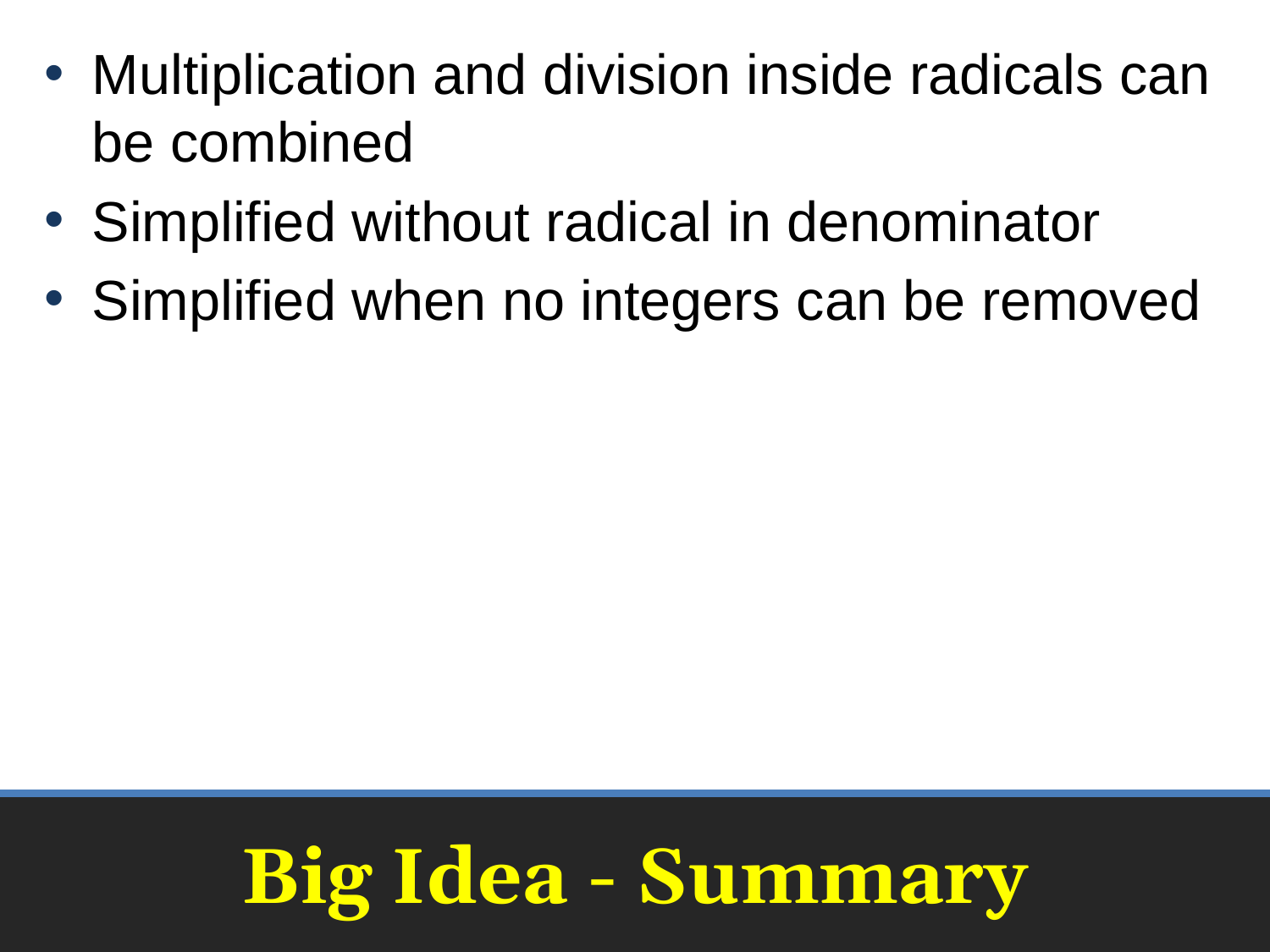

Multiplication and division inside radicals can be combined
Simplified without radical in denominator
Simplified when no integers can be removed

# Big Idea - Summary